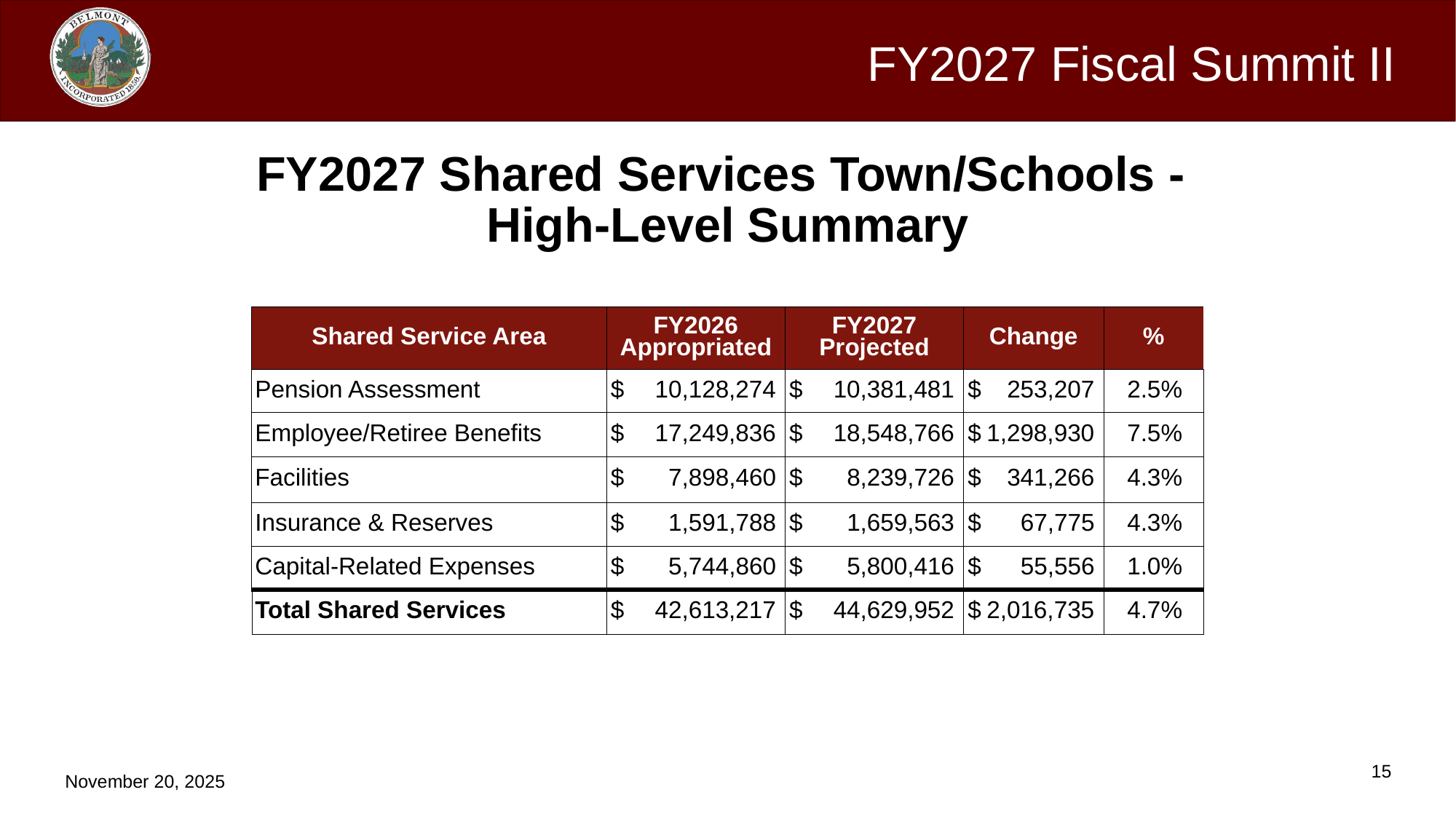

FY2027 Shared Services Town/Schools -
High-Level Summary
| Shared Service Area | FY2026 Appropriated | FY2027 Projected | Change | % |
| --- | --- | --- | --- | --- |
| Pension Assessment | $ 10,128,274 | $ 10,381,481 | $ 253,207 | 2.5% |
| Employee/Retiree Benefits | $ 17,249,836 | $ 18,548,766 | $ 1,298,930 | 7.5% |
| Facilities | $ 7,898,460 | $ 8,239,726 | $ 341,266 | 4.3% |
| Insurance & Reserves | $ 1,591,788 | $ 1,659,563 | $ 67,775 | 4.3% |
| Capital-Related Expenses | $ 5,744,860 | $ 5,800,416 | $ 55,556 | 1.0% |
| Total Shared Services | $ 42,613,217 | $ 44,629,952 | $ 2,016,735 | 4.7% |